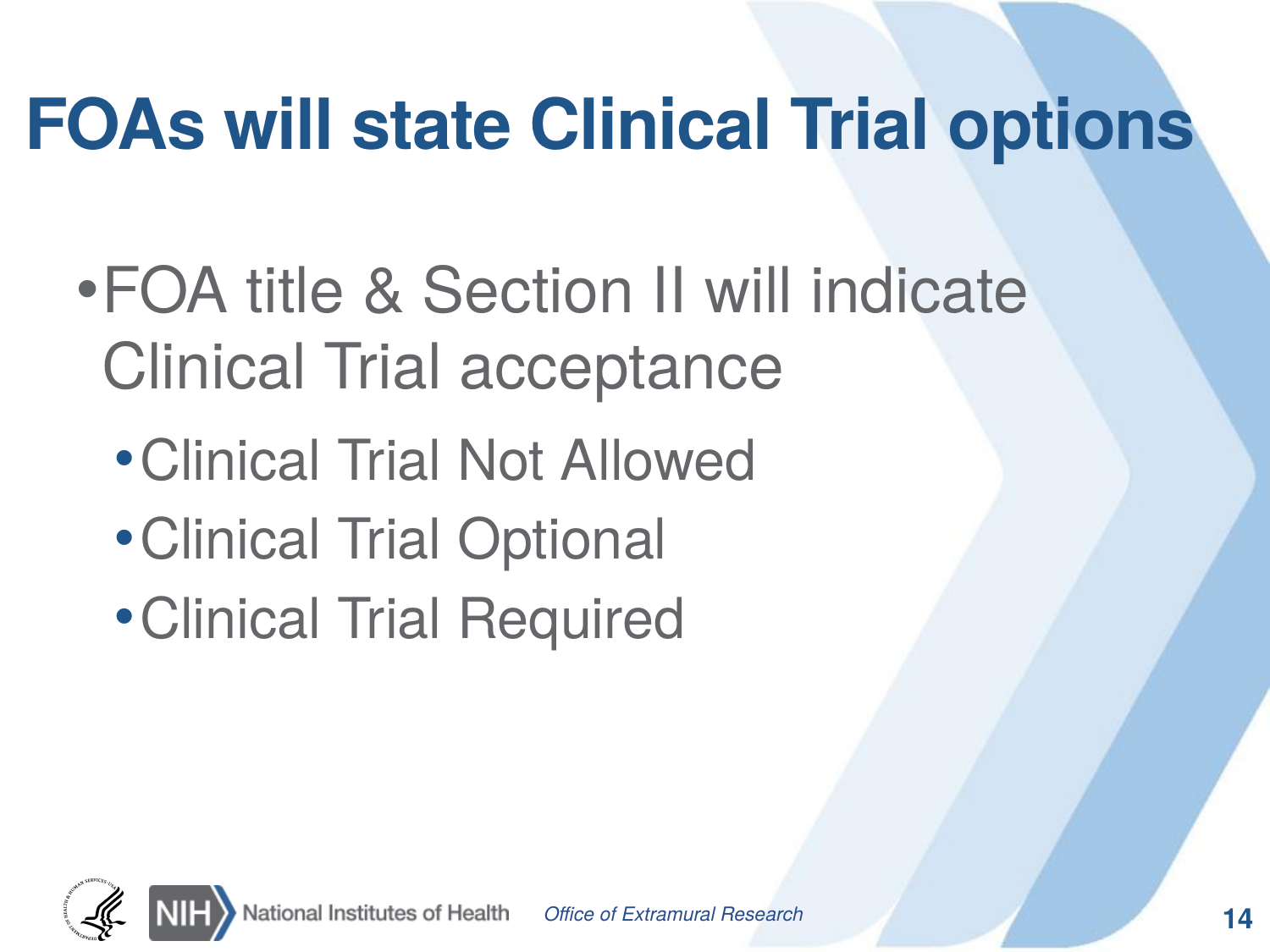

# FOAs will state Clinical Trial options
FOA title & Section II will indicate Clinical Trial acceptance
Clinical Trial Not Allowed
Clinical Trial Optional
Clinical Trial Required
14